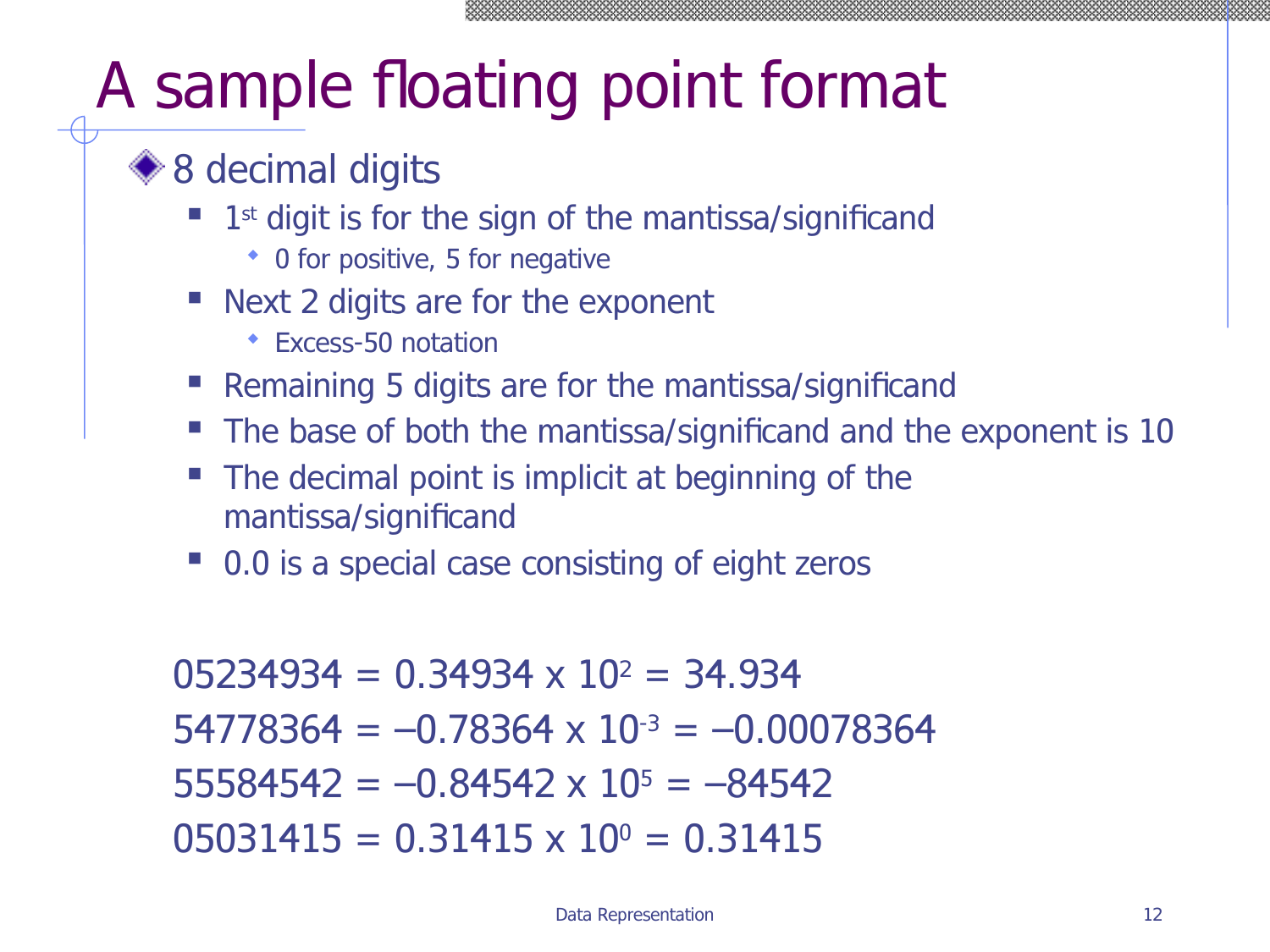

# A sample floating point format
8 decimal digits
1st digit is for the sign of the mantissa/significand
0 for positive, 5 for negative
Next 2 digits are for the exponent
Excess-50 notation
Remaining 5 digits are for the mantissa/significand
The base of both the mantissa/significand and the exponent is 10
The decimal point is implicit at beginning of the mantissa/significand
0.0 is a special case consisting of eight zeros

	05234934 = 0.34934 x 102 = 34.934
	54778364 = –0.78364 x 10-3 = –0.00078364
	55584542 = –0.84542 x 105 = –84542
	05031415 = 0.31415 x 100 = 0.31415
Data Representation
12